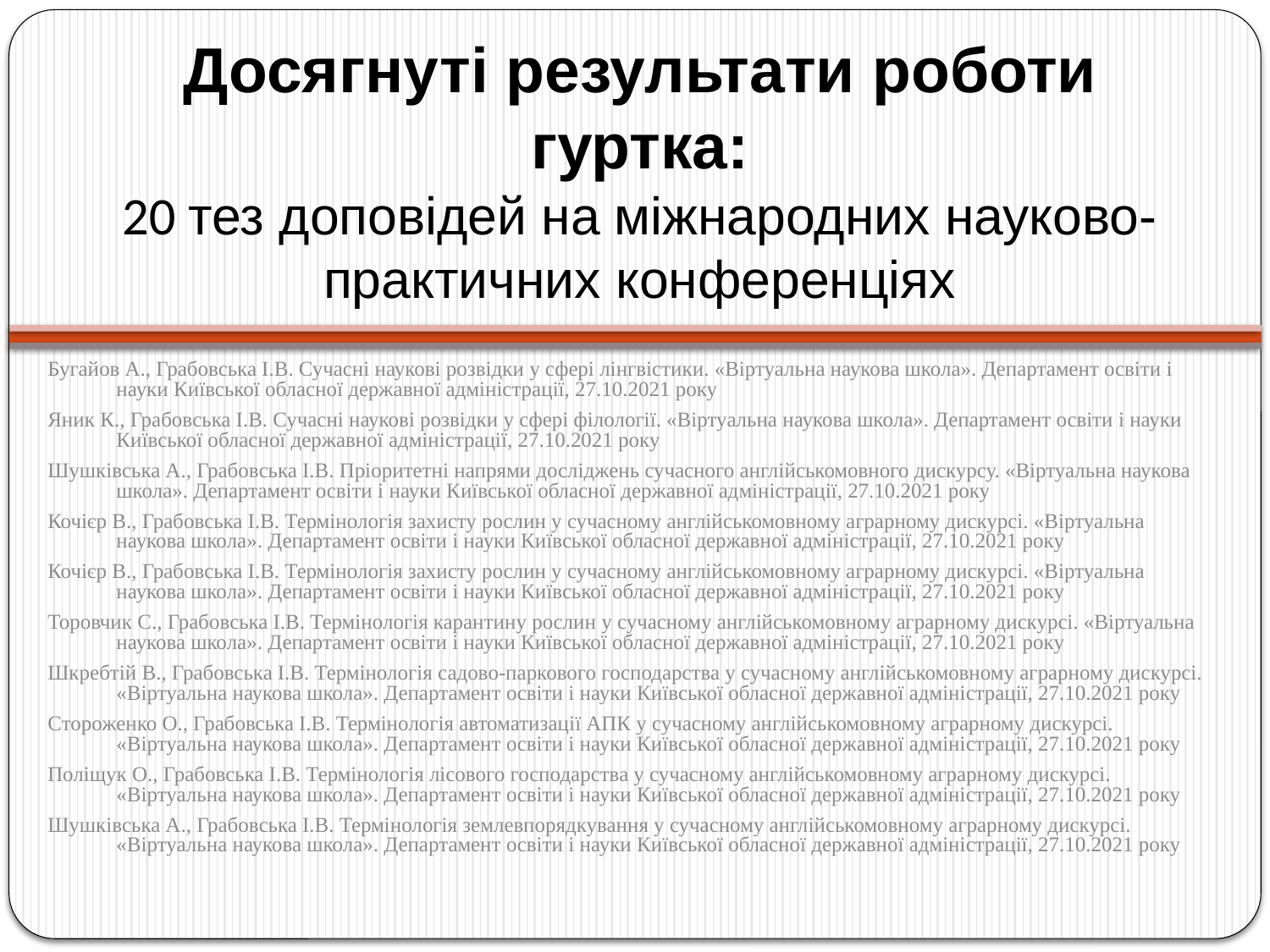

Досягнуті результати роботи гуртка:
20 тез доповідей на міжнародних науково-практичних конференціях
Бугайов А., Грабовська І.В. Сучасні наукові розвідки у сфері лінгвістики. «Віртуальна наукова школа». Департамент освіти і науки Київської обласної державної адміністрації, 27.10.2021 року
Яник К., Грабовська І.В. Сучасні наукові розвідки у сфері філології. «Віртуальна наукова школа». Департамент освіти і науки Київської обласної державної адміністрації, 27.10.2021 року
Шушківська А., Грабовська І.В. Пріоритетні напрями досліджень сучасного англійськомовного дискурсу. «Віртуальна наукова школа». Департамент освіти і науки Київської обласної державної адміністрації, 27.10.2021 року
Кочієр В., Грабовська І.В. Термінологія захисту рослин у сучасному англійськомовному аграрному дискурсі. «Віртуальна наукова школа». Департамент освіти і науки Київської обласної державної адміністрації, 27.10.2021 року
Кочієр В., Грабовська І.В. Термінологія захисту рослин у сучасному англійськомовному аграрному дискурсі. «Віртуальна наукова школа». Департамент освіти і науки Київської обласної державної адміністрації, 27.10.2021 року
Торовчик С., Грабовська І.В. Термінологія карантину рослин у сучасному англійськомовному аграрному дискурсі. «Віртуальна наукова школа». Департамент освіти і науки Київської обласної державної адміністрації, 27.10.2021 року
Шкребтій В., Грабовська І.В. Термінологія садово-паркового господарства у сучасному англійськомовному аграрному дискурсі. «Віртуальна наукова школа». Департамент освіти і науки Київської обласної державної адміністрації, 27.10.2021 року
Cтороженко О., Грабовська І.В. Термінологія автоматизації АПК у сучасному англійськомовному аграрному дискурсі. «Віртуальна наукова школа». Департамент освіти і науки Київської обласної державної адміністрації, 27.10.2021 року
Поліщук О., Грабовська І.В. Термінологія лісового господарства у сучасному англійськомовному аграрному дискурсі. «Віртуальна наукова школа». Департамент освіти і науки Київської обласної державної адміністрації, 27.10.2021 року
Шушківська А., Грабовська І.В. Термінологія землевпорядкування у сучасному англійськомовному аграрному дискурсі. «Віртуальна наукова школа». Департамент освіти і науки Київської обласної державної адміністрації, 27.10.2021 року